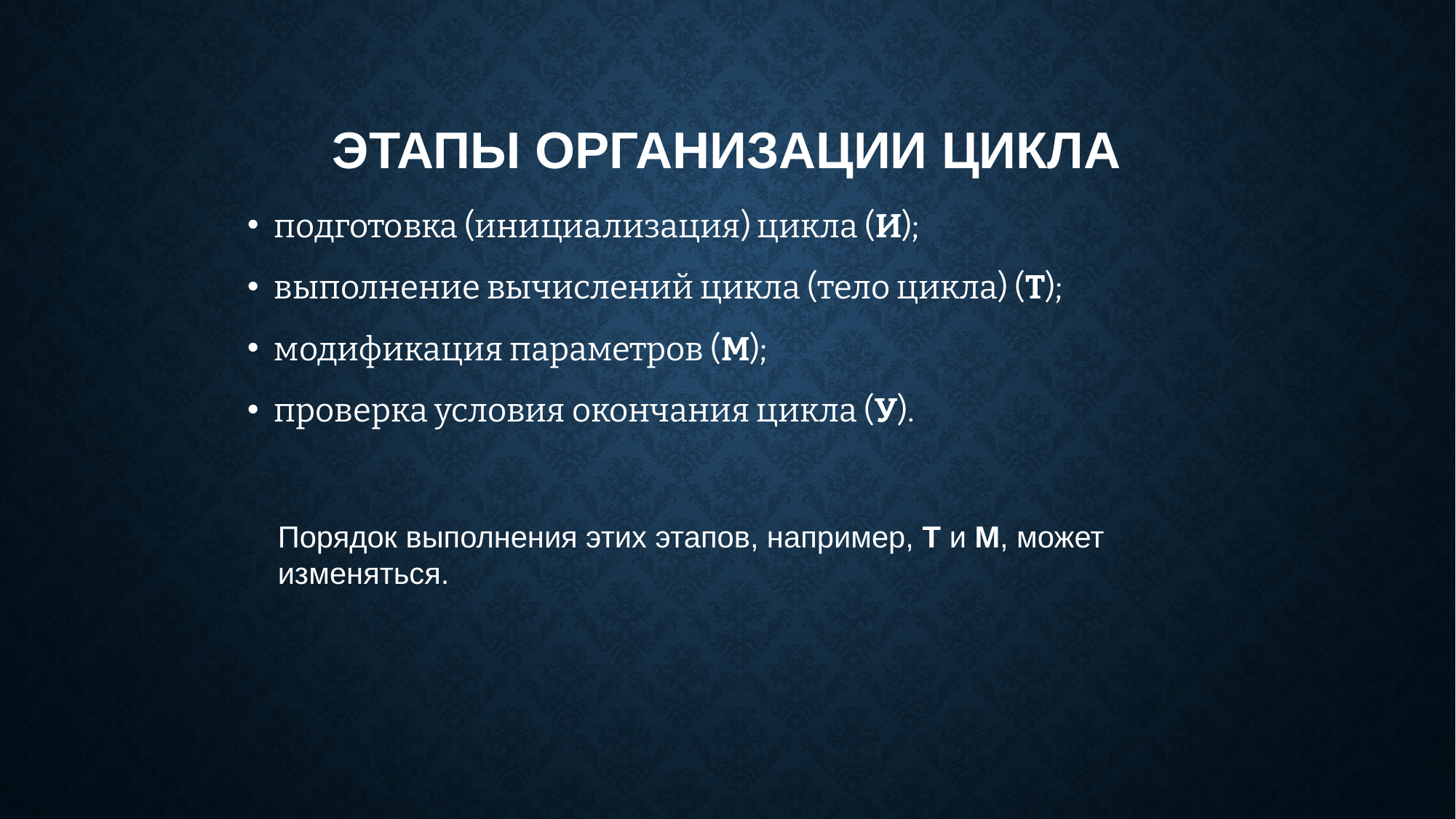

# Этапы организации цикла
подготовка (инициализация) цикла (И);
выполнение вычислений цикла (тело цикла) (Т);
модификация параметров (М);
проверка условия окончания цикла (У).

Порядок выполнения этих этапов, например, Т и М, может изменяться.